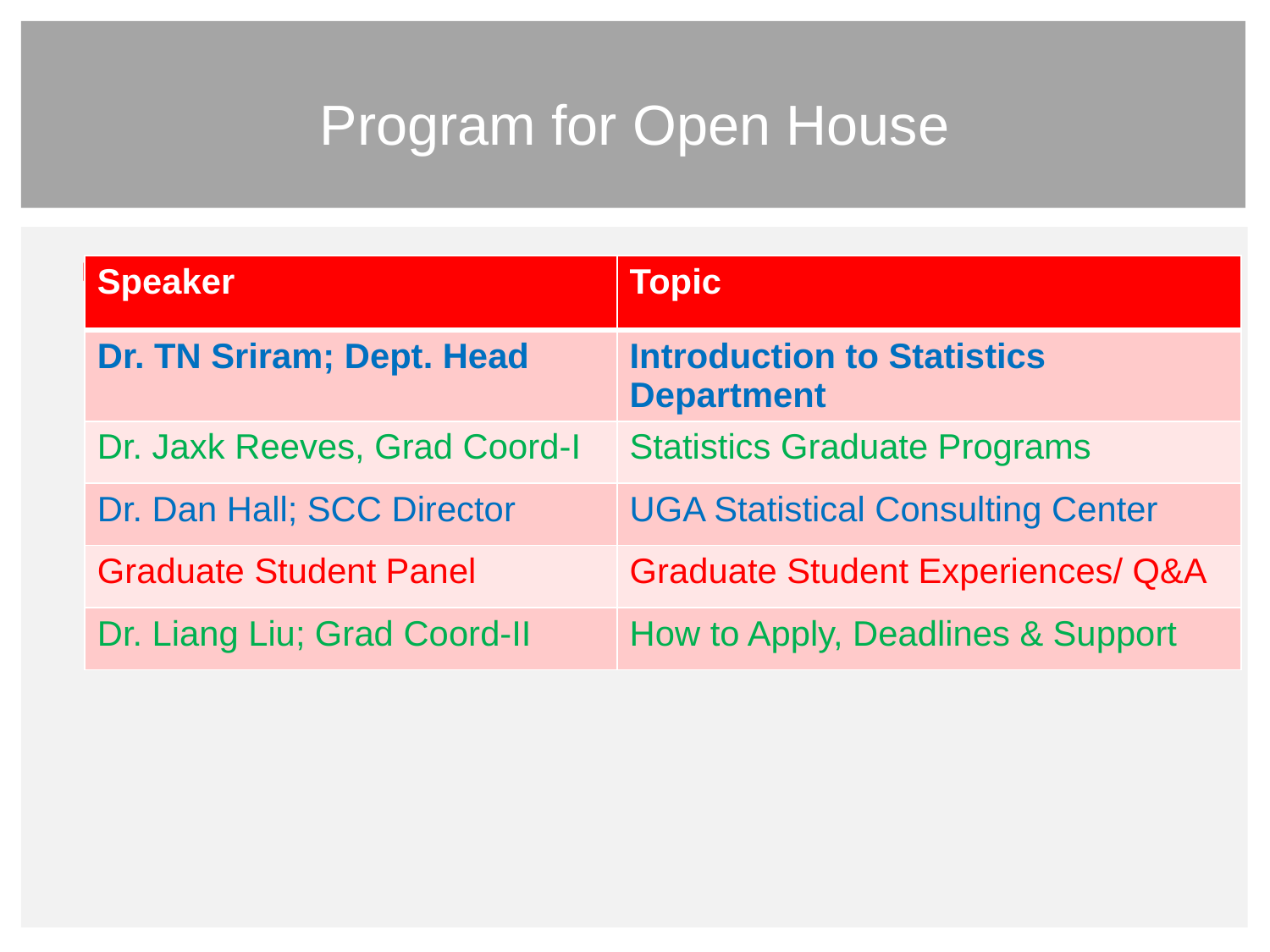

# Program for Open House
.
| Speaker | Topic |
| --- | --- |
| Dr. TN Sriram; Dept. Head | Introduction to Statistics Department |
| Dr. Jaxk Reeves, Grad Coord-I | Statistics Graduate Programs |
| Dr. Dan Hall; SCC Director | UGA Statistical Consulting Center |
| Graduate Student Panel | Graduate Student Experiences/ Q&A |
| Dr. Liang Liu; Grad Coord-II | How to Apply, Deadlines & Support |